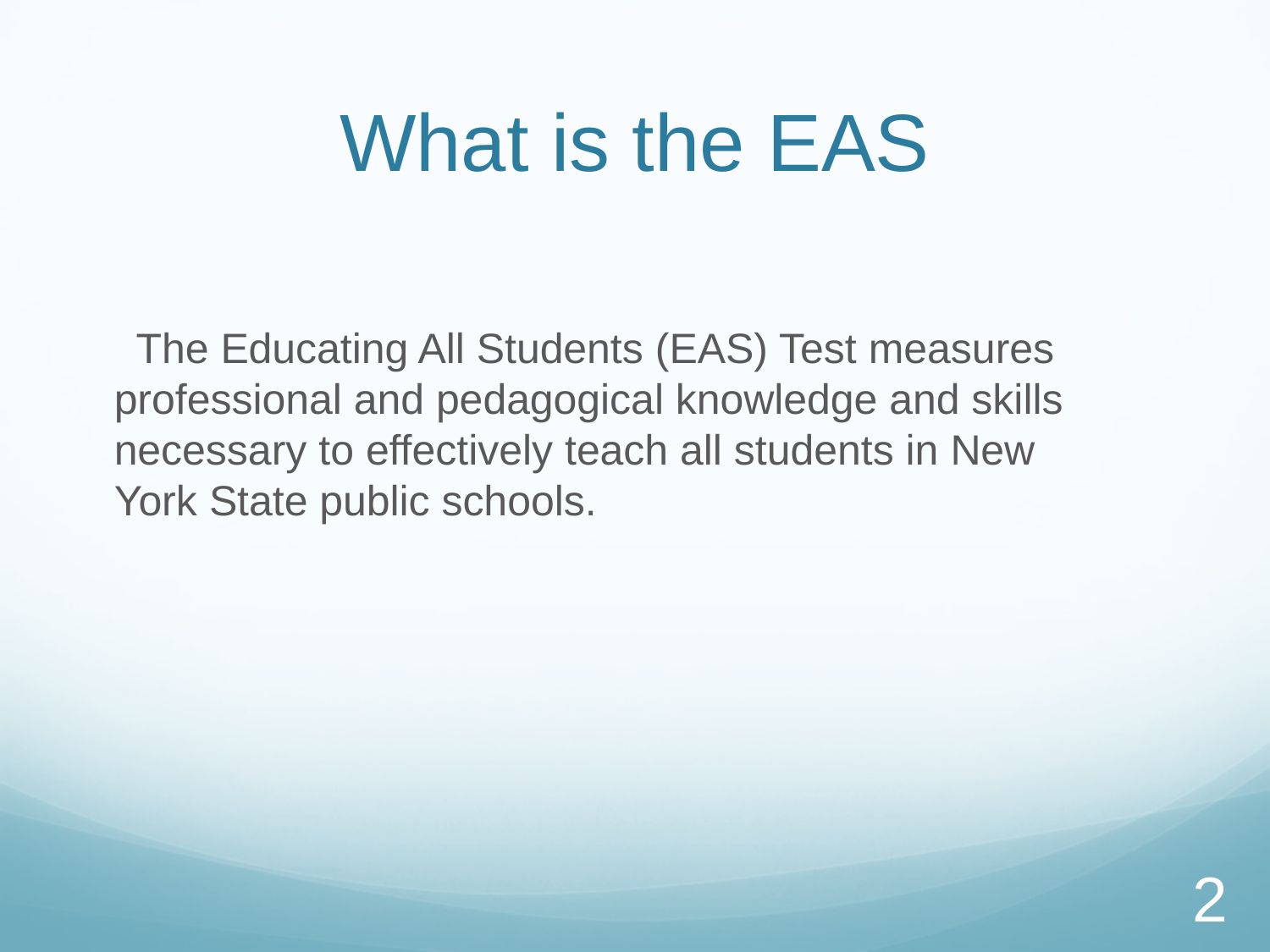

# What is the EAS

  The Educating All Students (EAS) Test measures professional and pedagogical knowledge and skills necessary to effectively teach all students in New York State public schools.
2